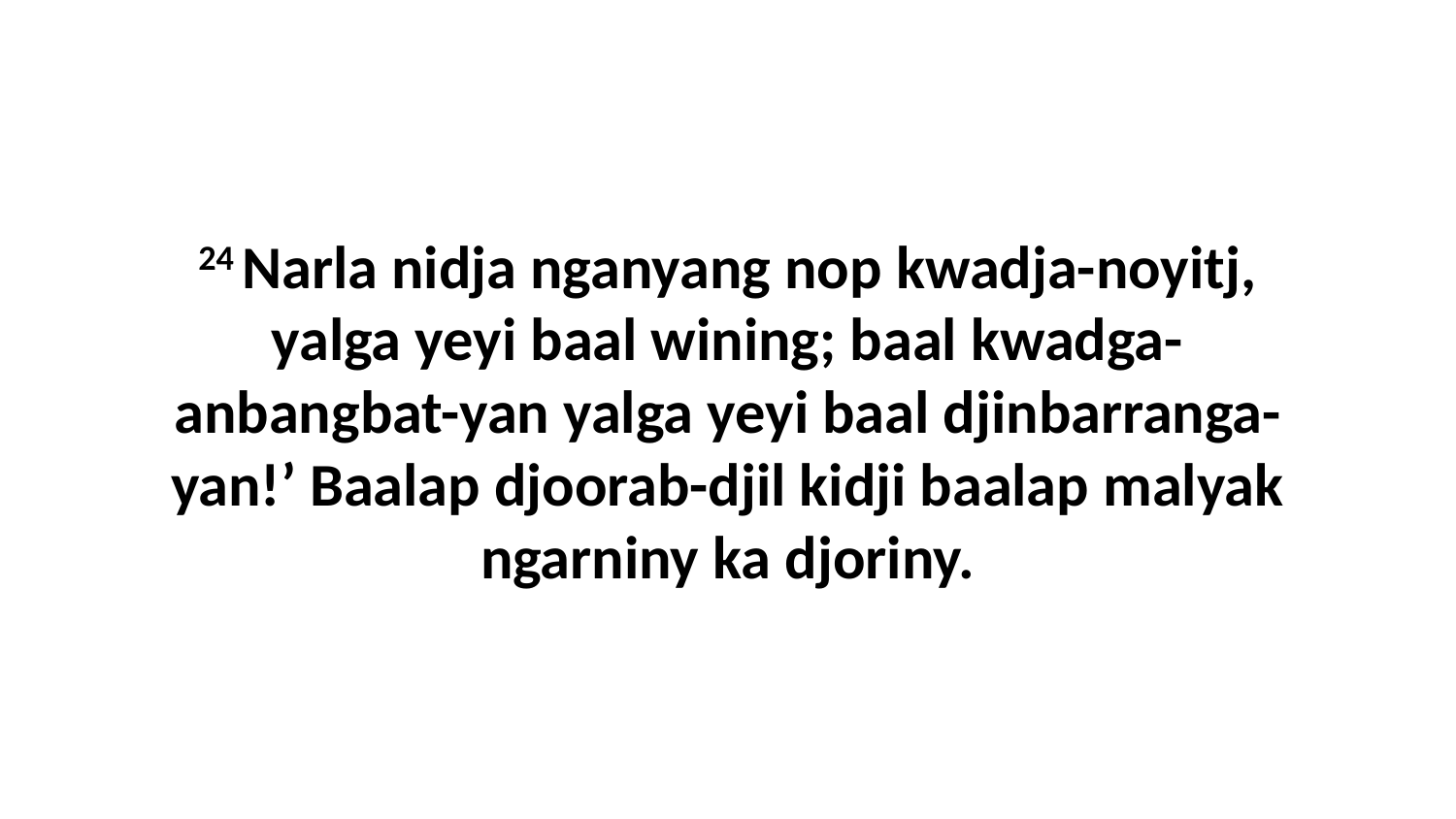

24 Narla nidja nganyang nop kwadja-noyitj, yalga yeyi baal wining; baal kwadga-anbangbat-yan yalga yeyi baal djinbarranga-yan!’ Baalap djoorab-djil kidji baalap malyak ngarniny ka djoriny.